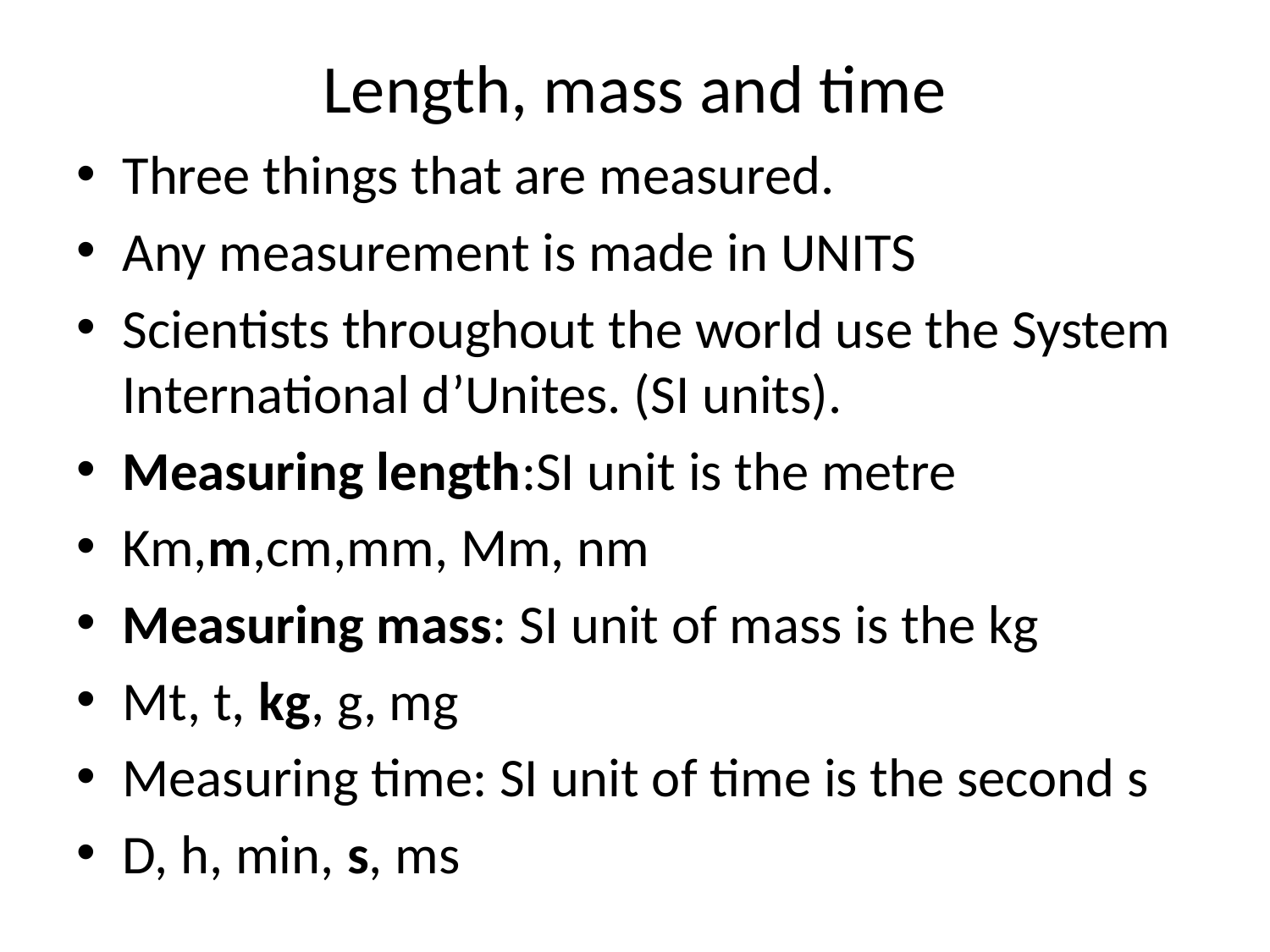

# Length, mass and time
Three things that are measured.
Any measurement is made in UNITS
Scientists throughout the world use the System International d’Unites. (SI units).
Measuring length:SI unit is the metre
Km,m,cm,mm, Mm, nm
Measuring mass: SI unit of mass is the kg
Mt, t, kg, g, mg
Measuring time: SI unit of time is the second s
D, h, min, s, ms